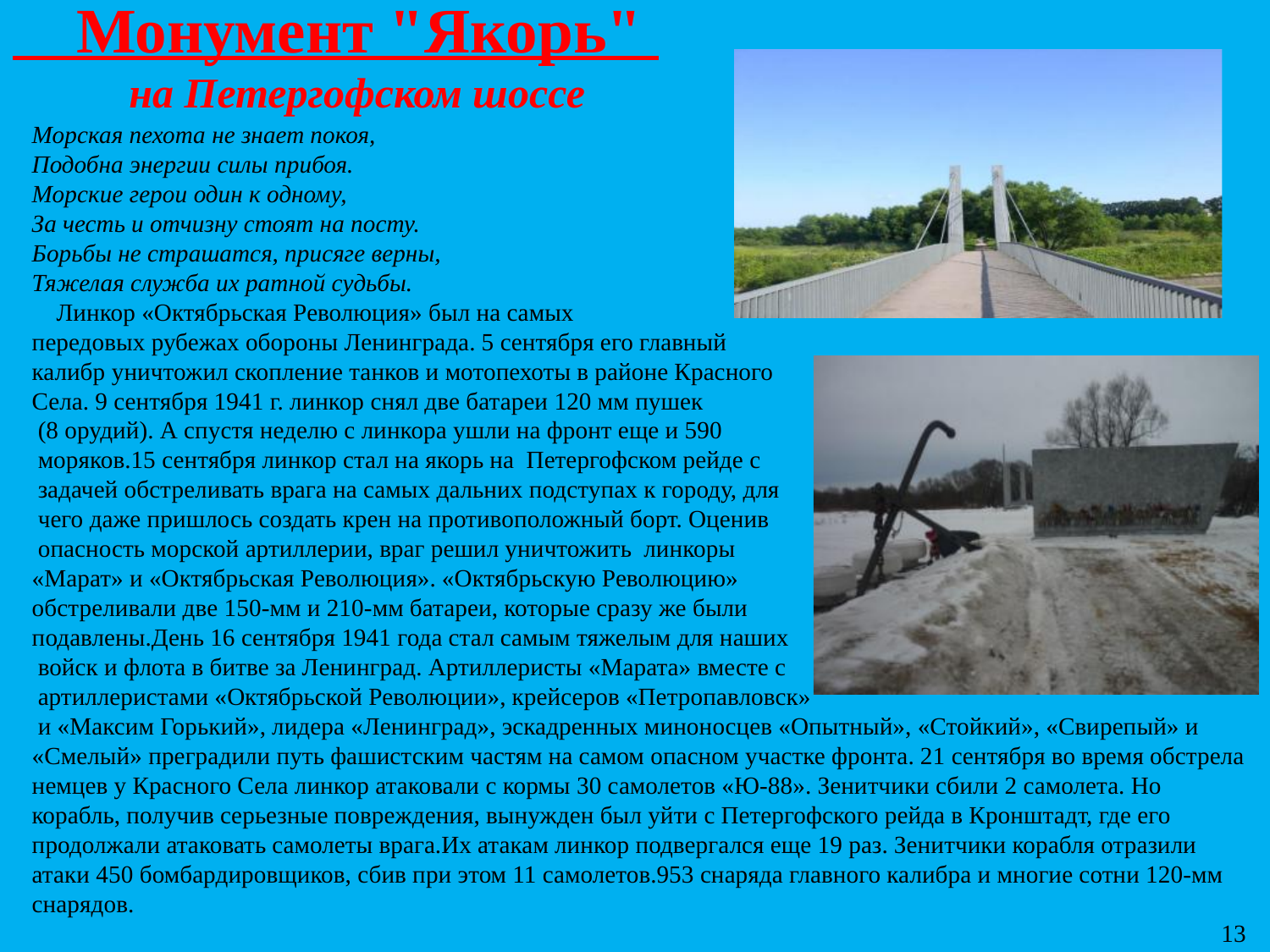

# Монумент "Якорь"
           на Петергофском шоссе

Морская пехота не знает покоя,
Подобна энергии силы прибоя.
Морские герои один к одному,
За честь и отчизну стоят на посту.
Борьбы не страшатся, присяге верны,
Тяжелая служба их ратной судьбы.
    Линкор «Октябрьская Революция» был на самых
передовых рубежах обороны Ленинграда. 5 сентября его главный
калибр уничтожил скопление танков и мотопехоты в районе Красного
Села. 9 сентября 1941 г. линкор снял две батареи 120 мм пушек
 (8 орудий). А спустя неделю с линкора ушли на фронт еще и 590
 моряков.15 сентября линкор стал на якорь на  Петергофском рейде с
 задачей обстреливать врага на самых дальних подступах к городу, для
 чего даже пришлось создать крен на противоположный борт. Оценив
 опасность морской артиллерии, враг решил уничтожить  линкоры
«Марат» и «Октябрьская Революция». «Октябрьскую Революцию»
обстреливали две 150-мм и 210-мм батареи, которые сразу же были
подавлены.День 16 сентября 1941 года стал самым тяжелым для наших
 войск и флота в битве за Ленинград. Артиллеристы «Марата» вместе с
 артиллеристами «Октябрьской Революции», крейсеров «Петропавловск»
 и «Максим Горький», лидера «Ленинград», эскадренных миноносцев «Опытный», «Стойкий», «Свирепый» и «Смелый» преградили путь фашистским частям на самом опасном участке фронта. 21 сентября во время обстрела немцев у Красного Села линкор атаковали с кормы 30 самолетов «Ю-88». Зенитчики сбили 2 самолета. Но корабль, получив серьезные повреждения, вынужден был уйти с Петергофского рейда в Кронштадт, где его продолжали атаковать самолеты врага.Их атакам линкор подвергался еще 19 раз. Зенитчики корабля отразили атаки 450 бомбардировщиков, сбив при этом 11 самолетов.953 снаряда главного калибра и многие сотни 120-мм снарядов.
13